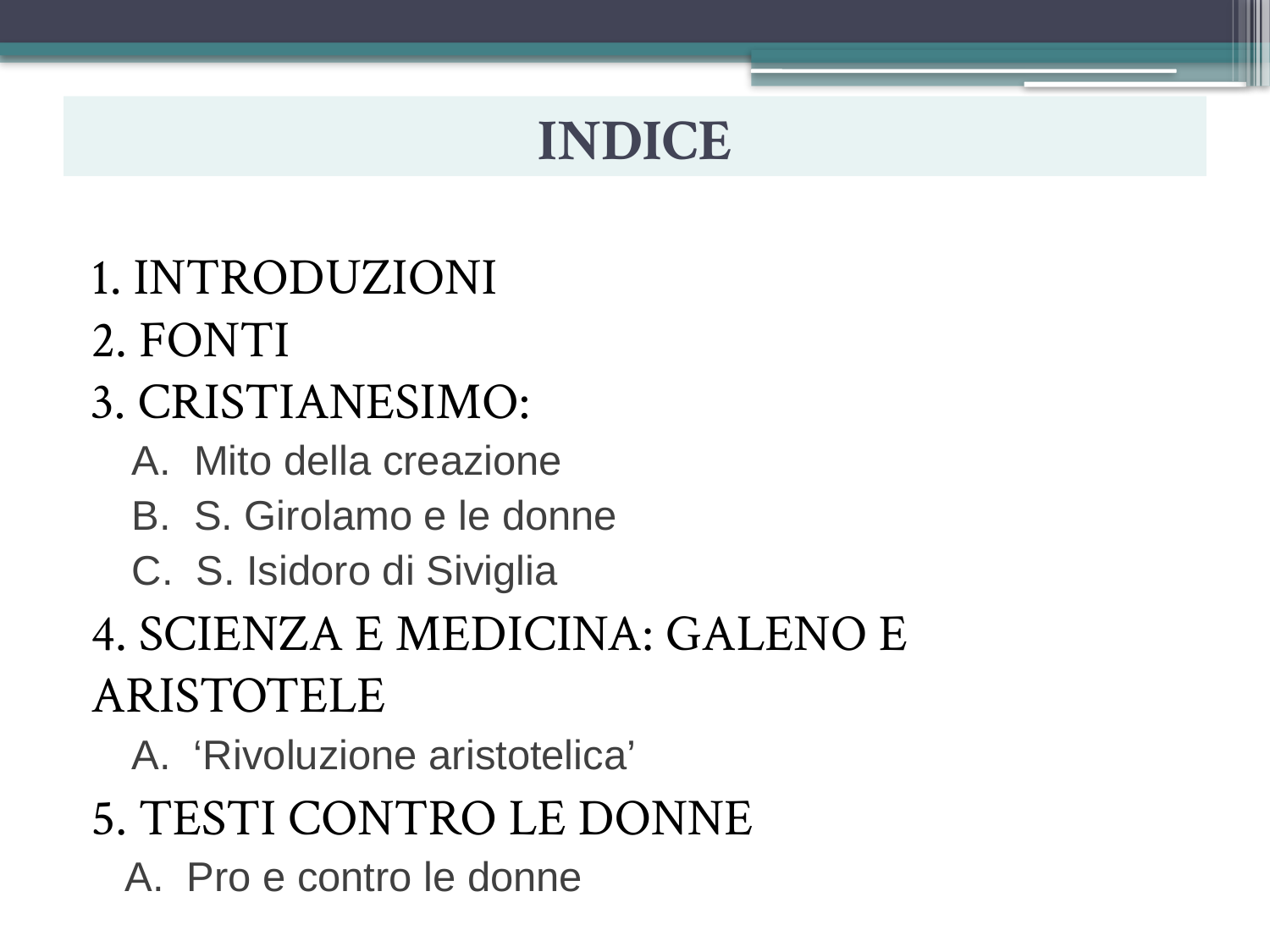

# Indice
1. Introduzioni
2. Fonti
3. Cristianesimo:
a.  Mito della creazione
b.  S. Girolamo e le donne
c.  S. Isidoro di Siviglia
4. Scienza e medicina: Galeno e Aristotele
a.  ‘Rivoluzione aristotelica’
5. Testi contro le donne
a.  Pro e contro le donne